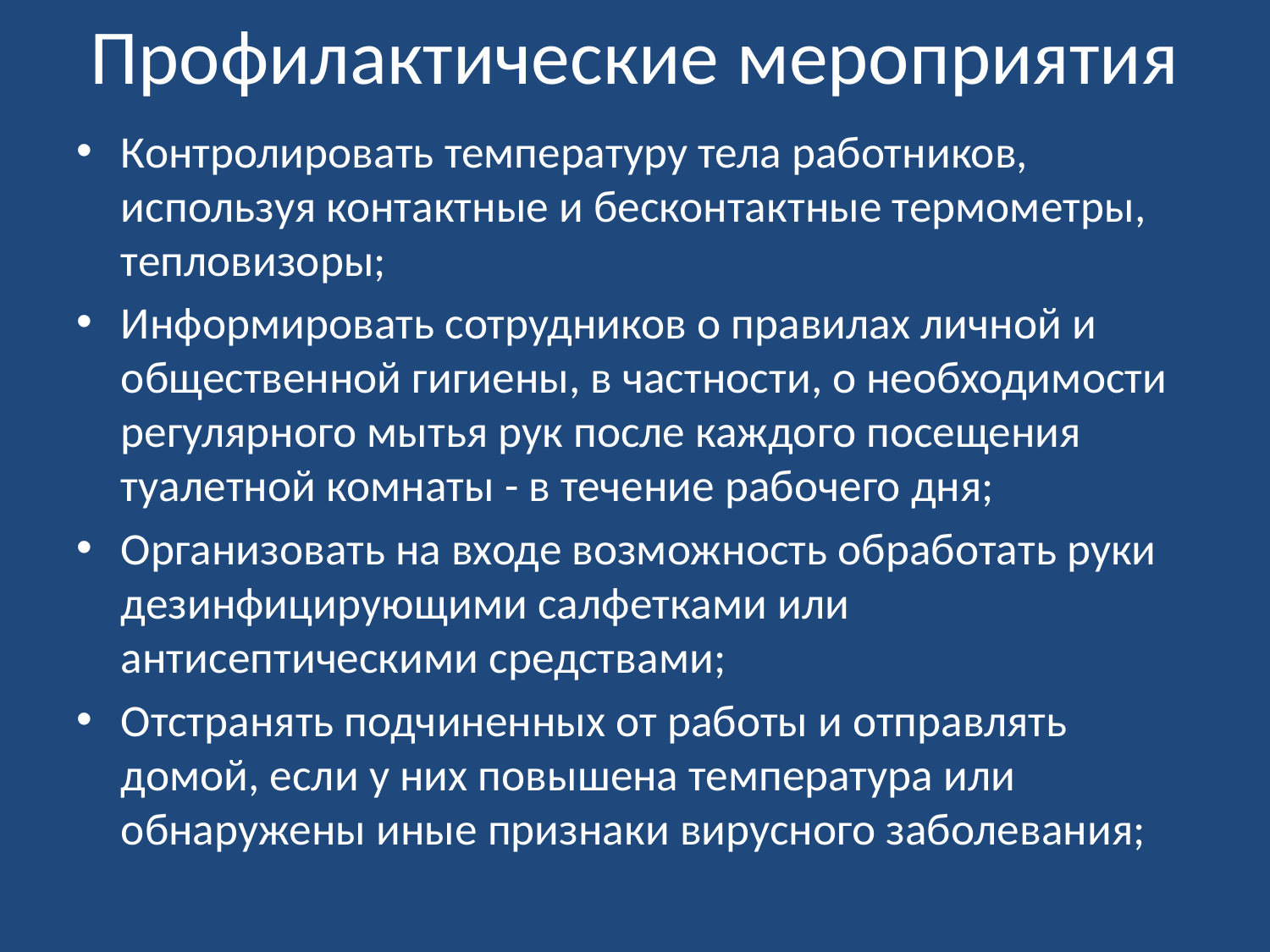

# Профилактические мероприятия
Контролировать температуру тела работников, используя контактные и бесконтактные термометры, тепловизоры;
Информировать сотрудников о правилах личной и общественной гигиены, в частности, о необходимости регулярного мытья рук после каждого посещения туалетной комнаты - в течение рабочего дня;
Организовать на входе возможность обработать руки дезинфицирующими салфетками или антисептическими средствами;
Отстранять подчиненных от работы и отправлять домой, если у них повышена температура или обнаружены иные признаки вирусного заболевания;